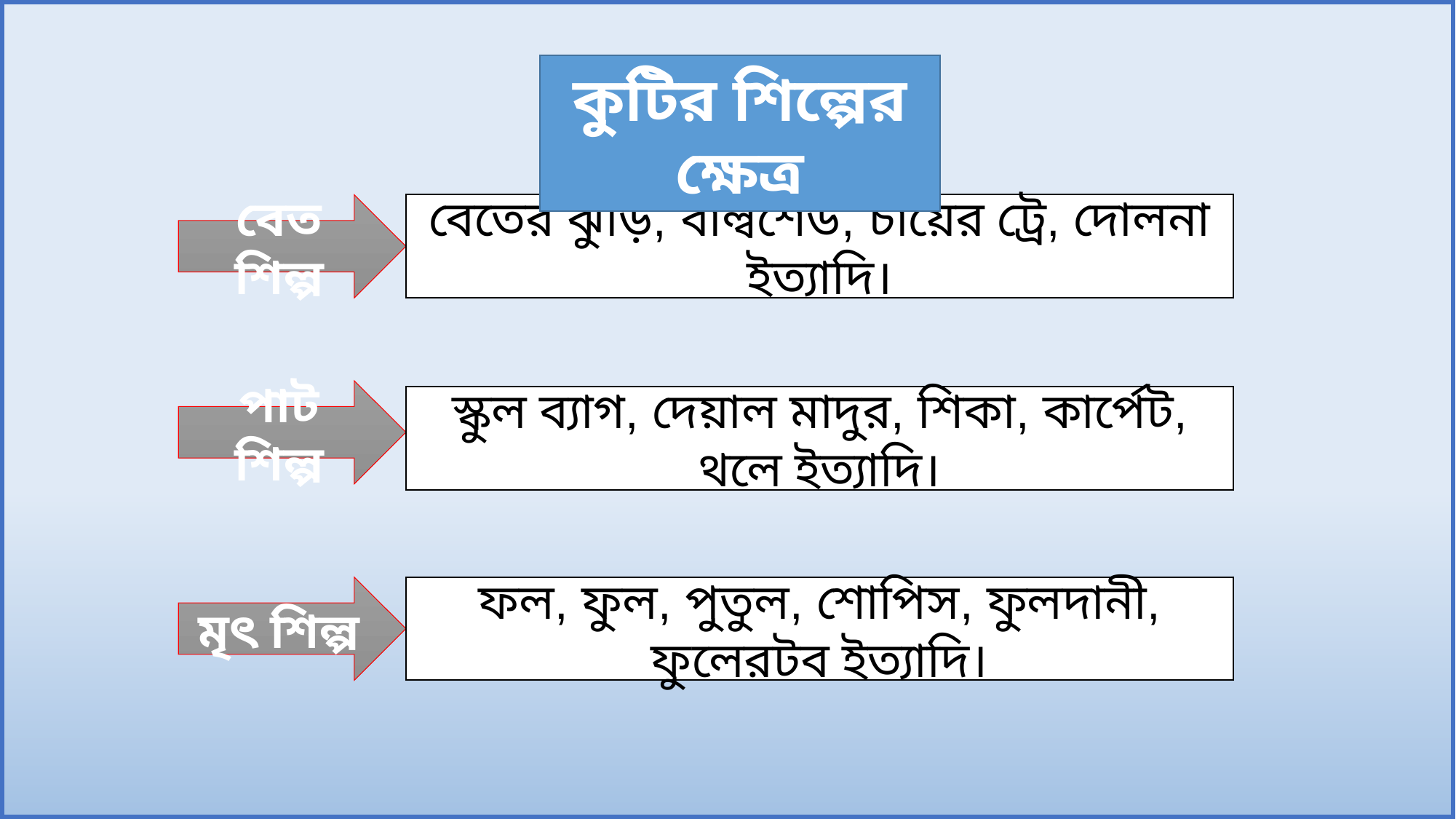

কুটির শিল্পের ক্ষেত্র
বেত শিল্প
বেতের ঝুড়ি, বাল্বশেড, চায়ের ট্রে, দোলনা ইত্যাদি।
পাট শিল্প
স্কুল ব্যাগ, দেয়াল মাদুর, শিকা, কার্পেট, থলে ইত্যাদি।
মৃৎ শিল্প
ফল, ফুল, পুতুল, শোপিস, ফুলদানী, ফুলেরটব ইত্যাদি।